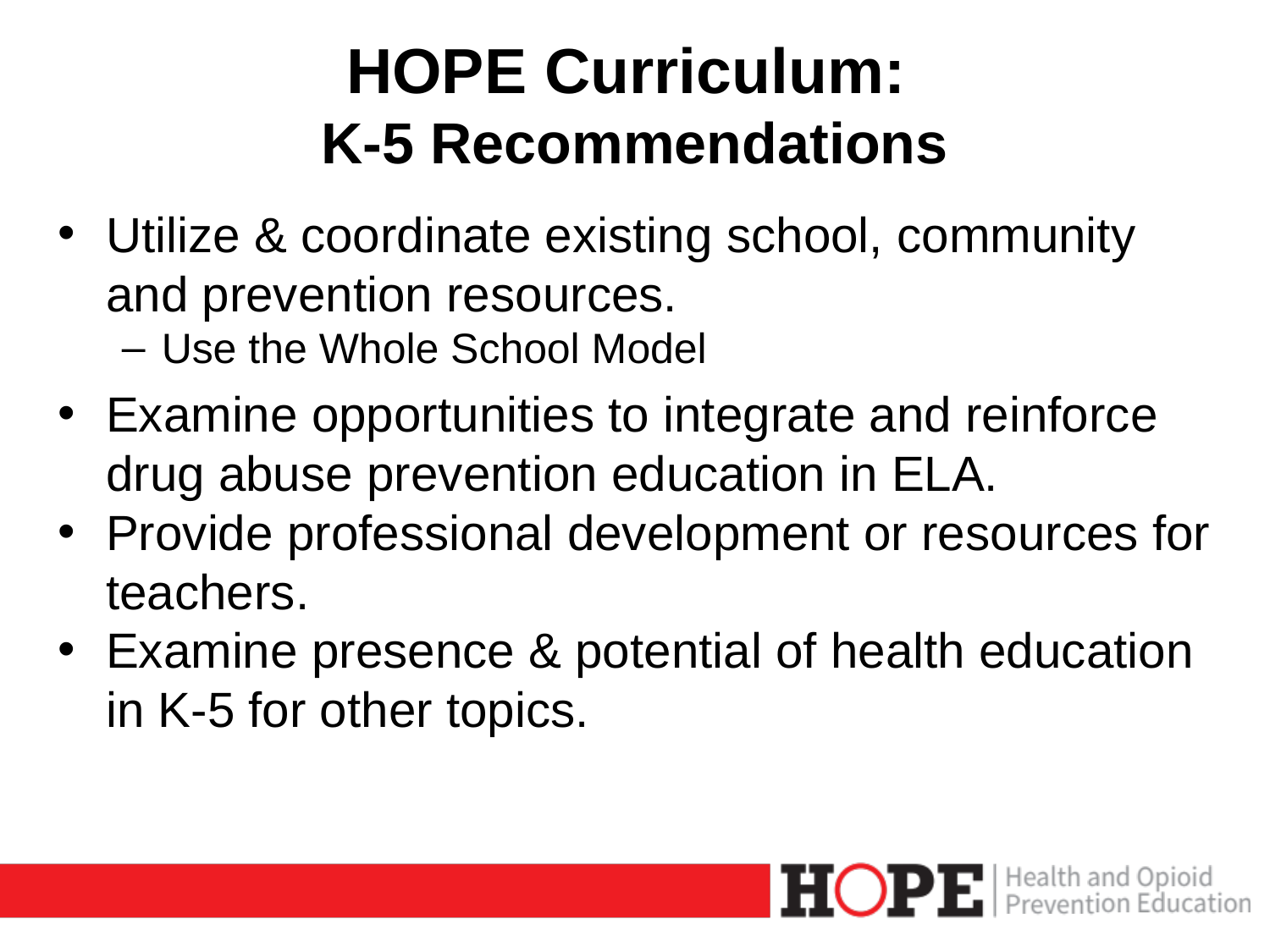

# HOPE Curriculum: K-5 Recommendations
Utilize & coordinate existing school, community and prevention resources.
Use the Whole School Model
Examine opportunities to integrate and reinforce drug abuse prevention education in ELA.
Provide professional development or resources for teachers.
Examine presence & potential of health education in K-5 for other topics.